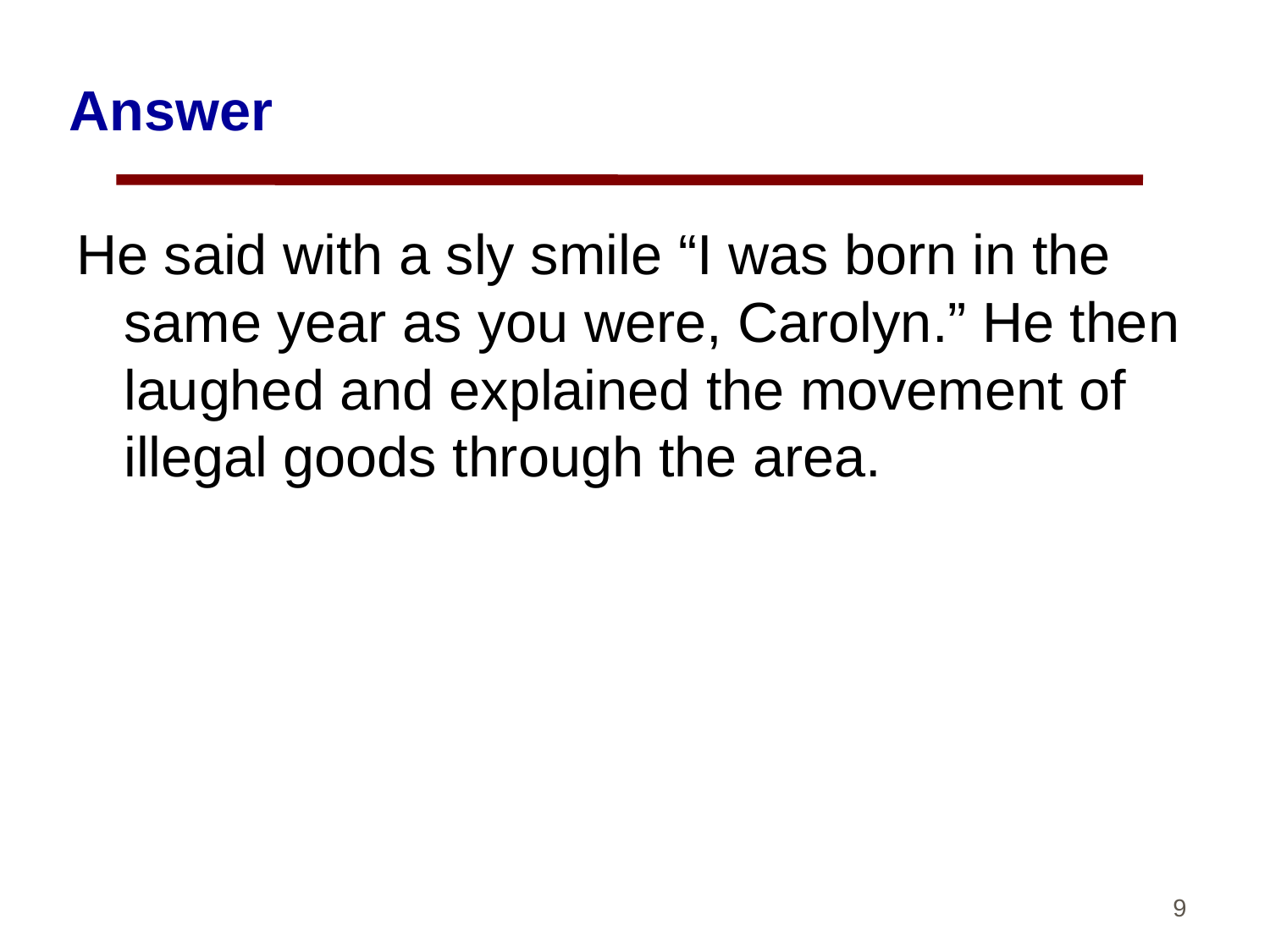

# Answer
He said with a sly smile “I was born in the same year as you were, Carolyn.” He then laughed and explained the movement of illegal goods through the area.
9